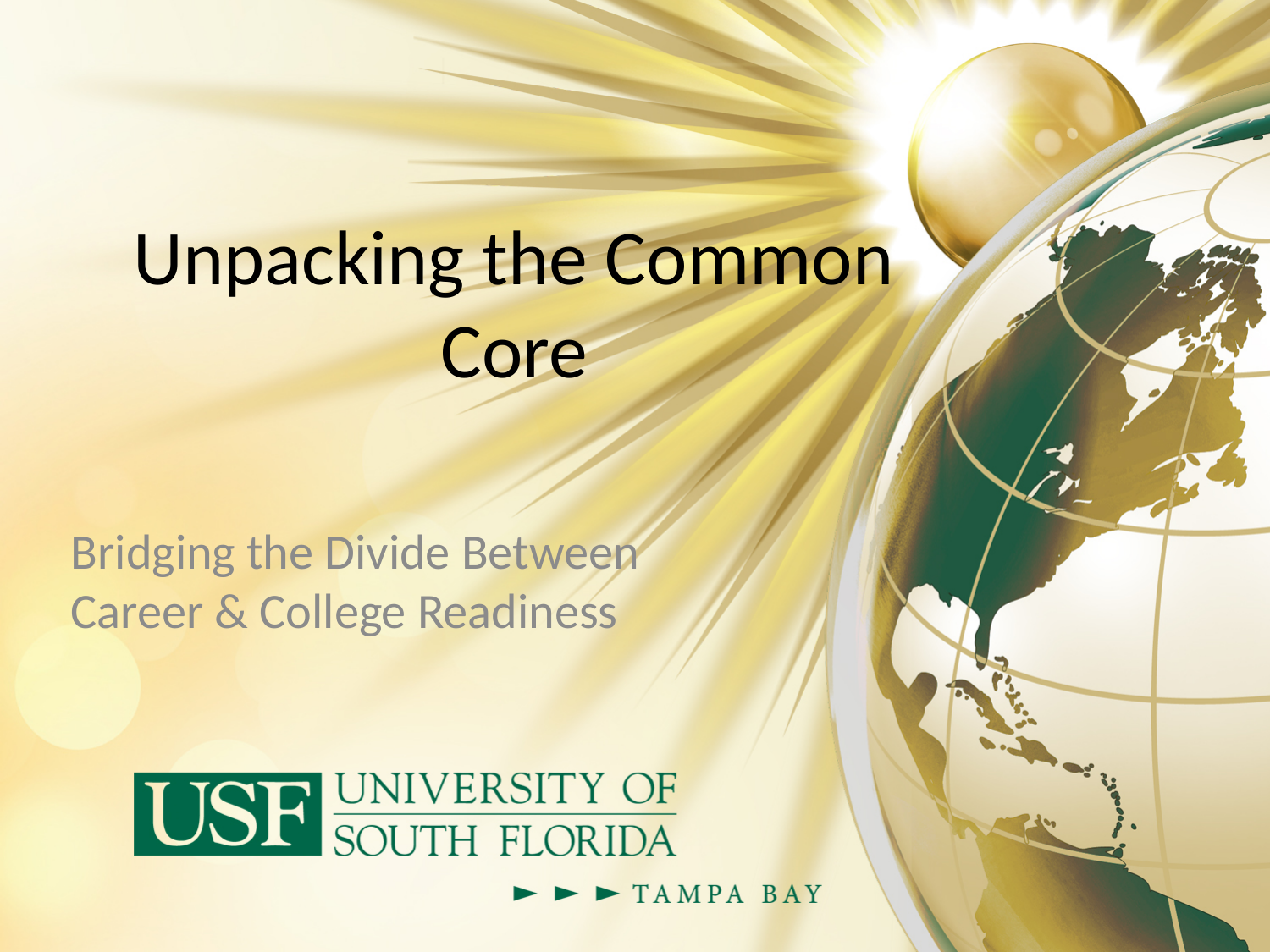

# Unpacking the Common Core
Bridging the Divide Between Career & College Readiness